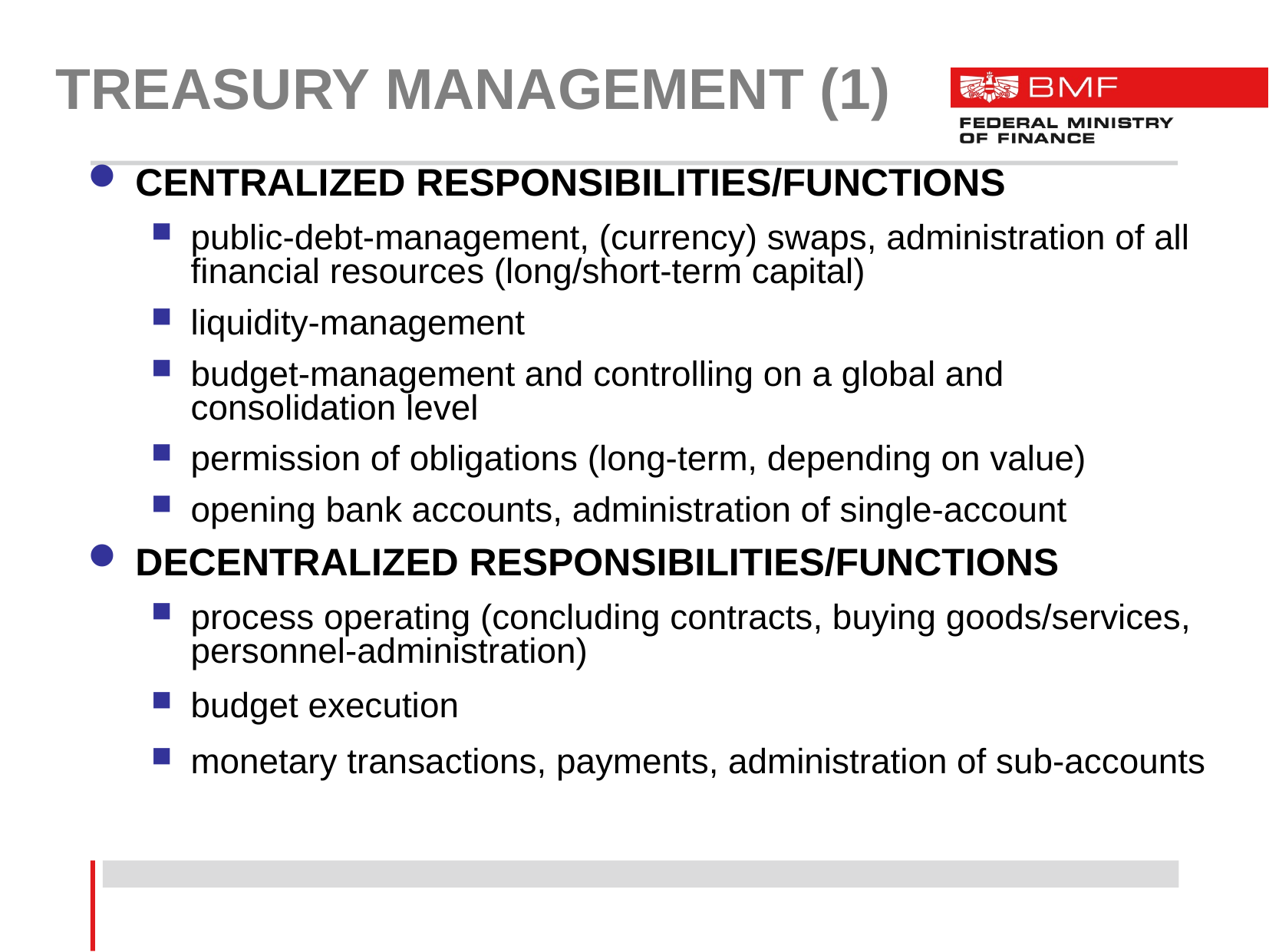

TREASURY MANAGEMENT (1)
CENTRALIZED RESPONSIBILITIES/FUNCTIONS
public-debt-management, (currency) swaps, administration of all financial resources (long/short-term capital)
liquidity-management
budget-management and controlling on a global and consolidation level
permission of obligations (long-term, depending on value)
opening bank accounts, administration of single-account
DECENTRALIZED RESPONSIBILITIES/FUNCTIONS
process operating (concluding contracts, buying goods/services, personnel-administration)
budget execution
monetary transactions, payments, administration of sub-accounts